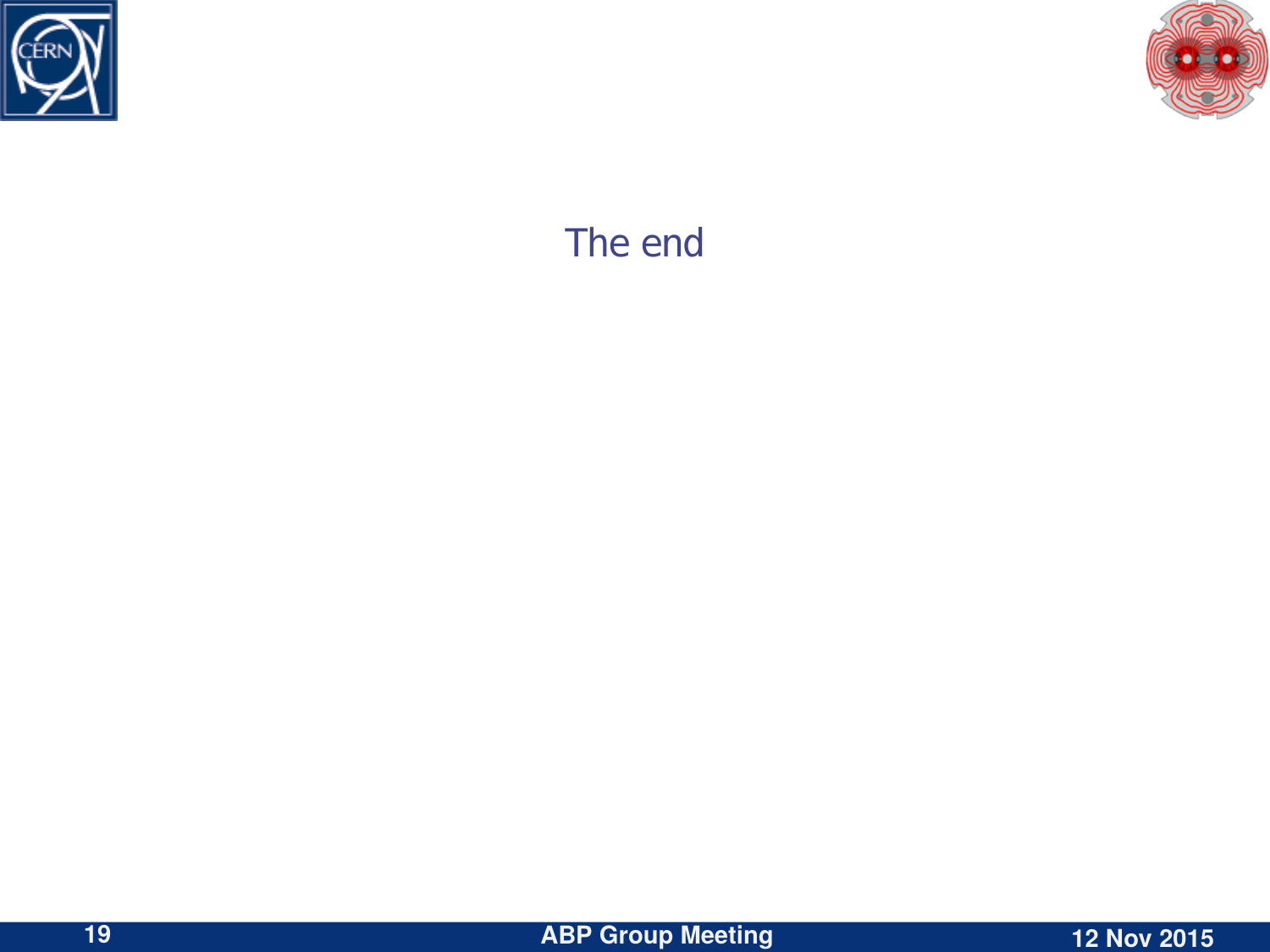

#
The end
19
ABP Group Meeting
12 Nov 2015